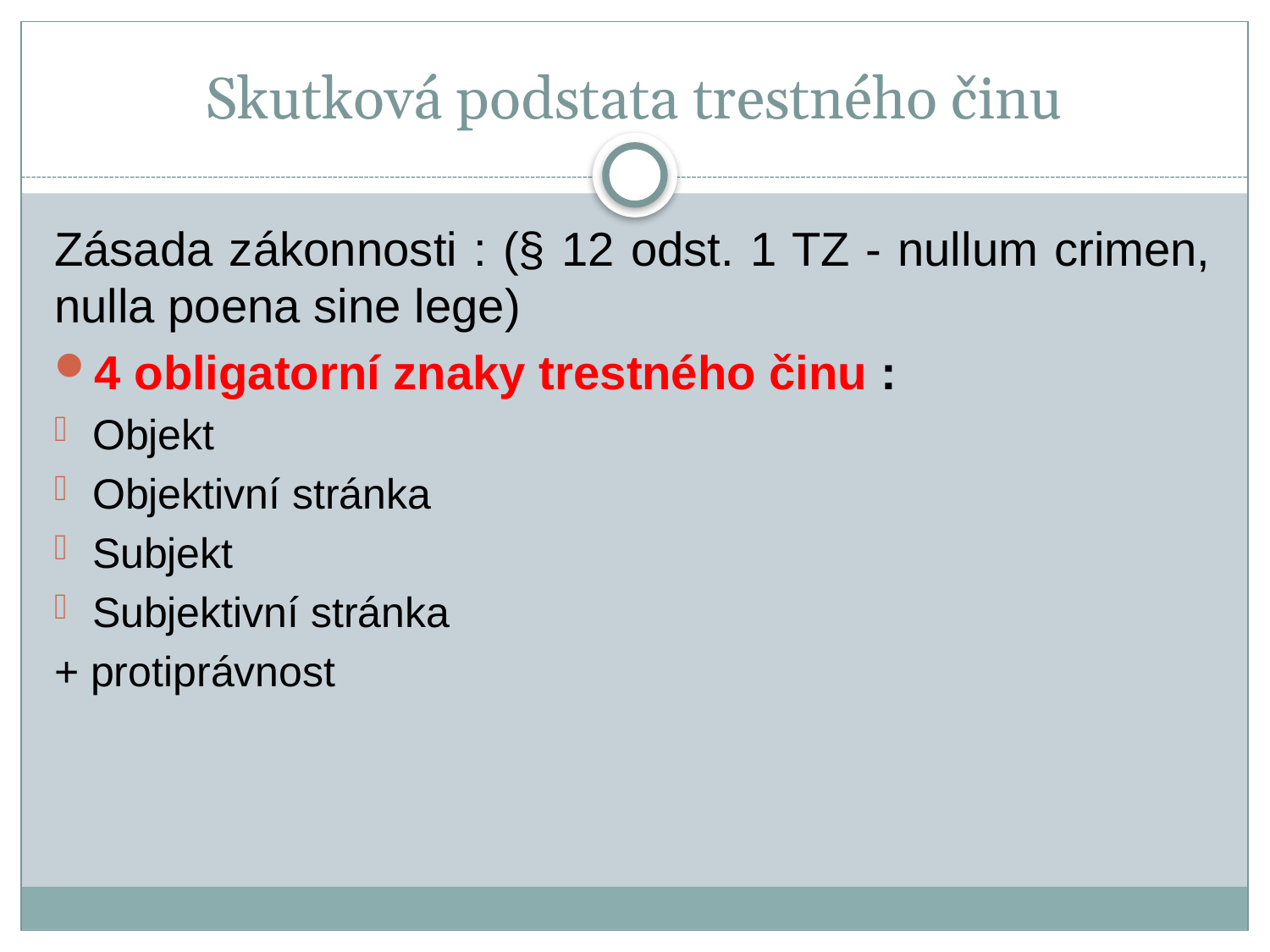

# Skutková podstata trestného činu
Zásada zákonnosti : (§ 12 odst. 1 TZ - nullum crimen, nulla poena sine lege)
4 obligatorní znaky trestného činu :
Objekt
Objektivní stránka
Subjekt
Subjektivní stránka
+ protiprávnost